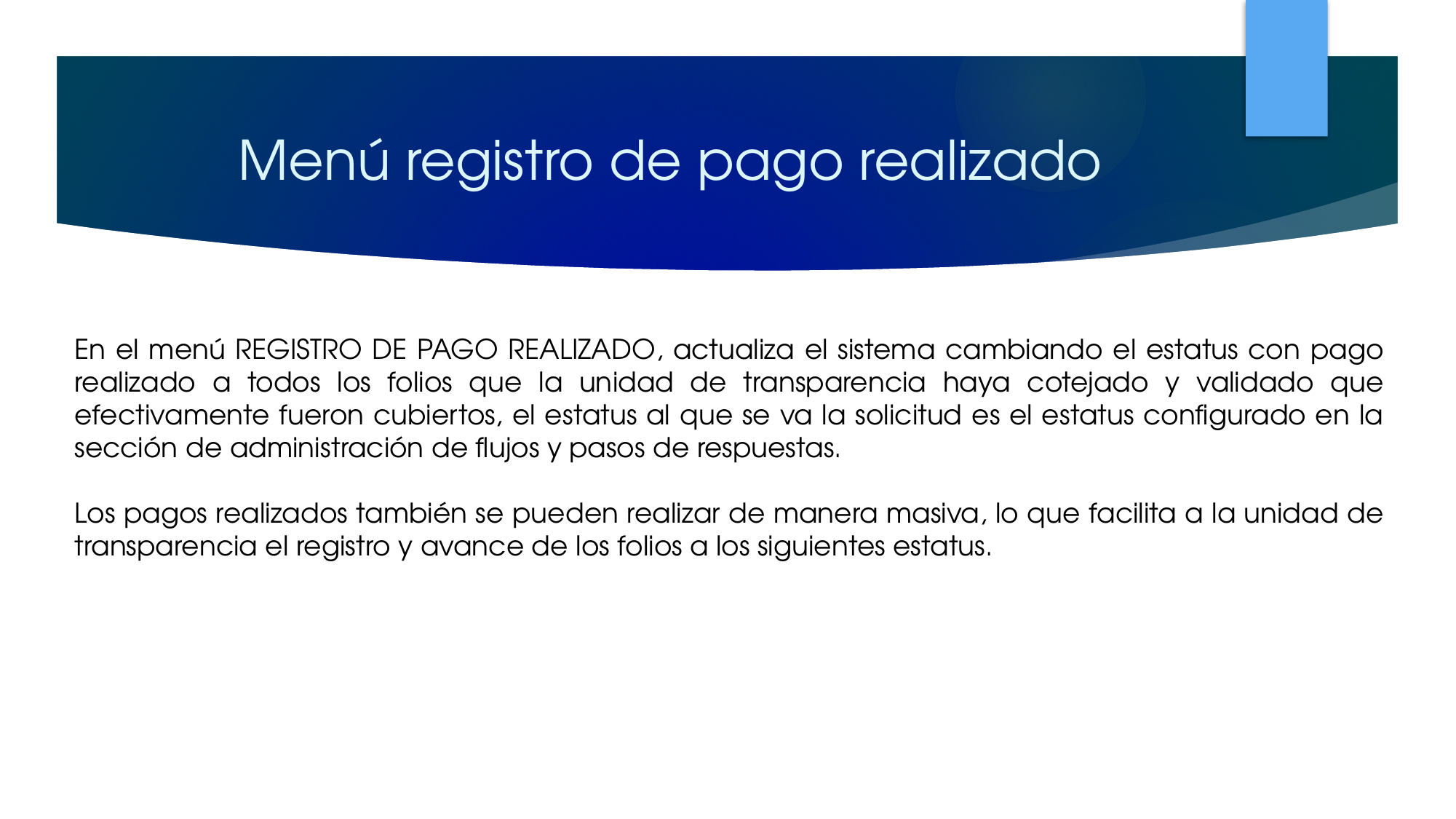

# Menú registro de pago realizado
En el menú REGISTRO DE PAGO REALIZADO, actualiza el sistema cambiando el estatus con pago realizado a todos los folios que la unidad de transparencia haya cotejado y validado que efectivamente fueron cubiertos, el estatus al que se va la solicitud es el estatus configurado en la sección de administración de flujos y pasos de respuestas.

Los pagos realizados también se pueden realizar de manera masiva, lo que facilita a la unidad de transparencia el registro y avance de los folios a los siguientes estatus.